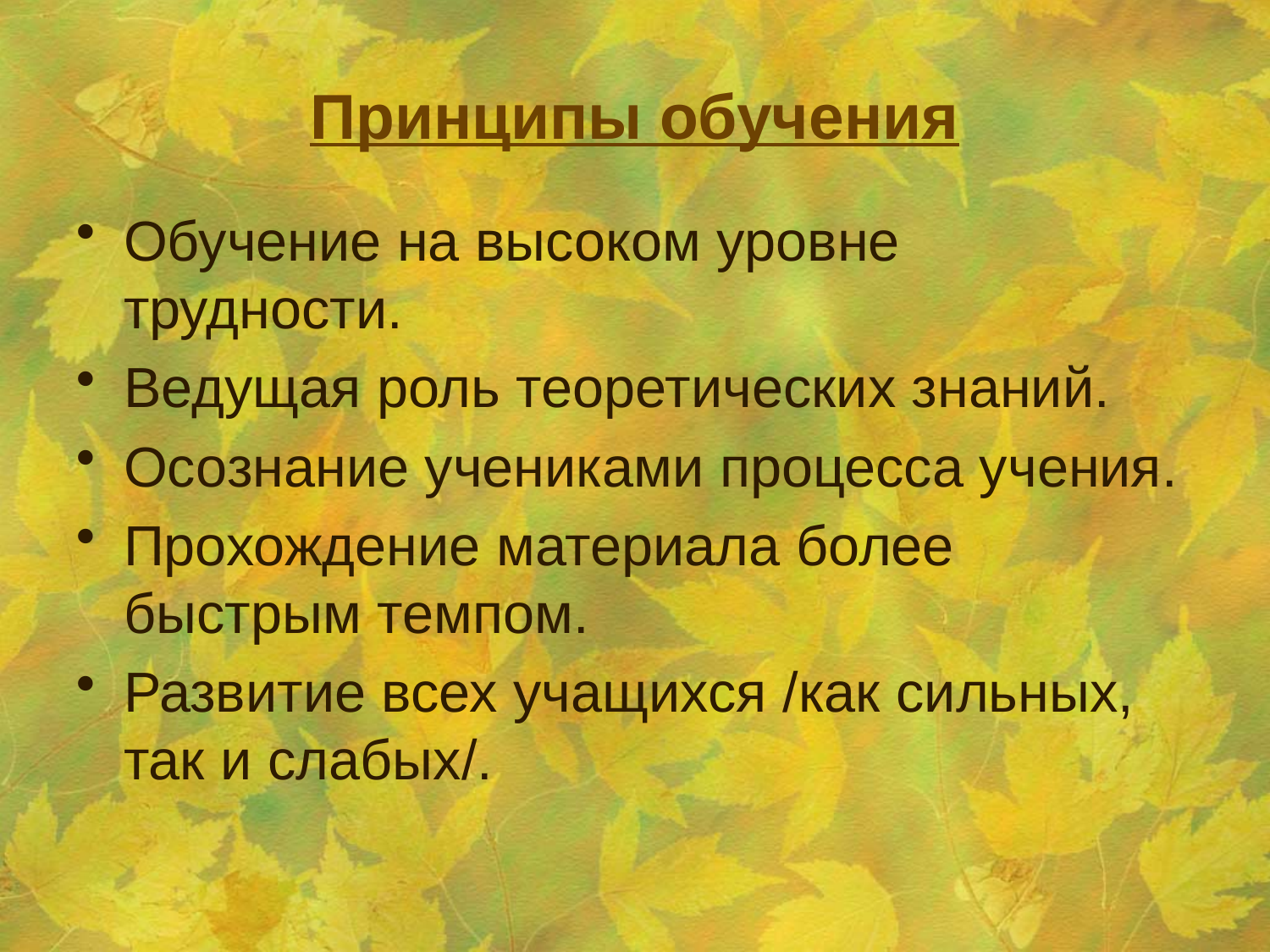

# Принципы обучения
Обучение на высоком уровне трудности.
Ведущая роль теоретических знаний.
Осознание учениками процесса учения.
Прохождение материала более быстрым темпом.
Развитие всех учащихся /как сильных, так и слабых/.